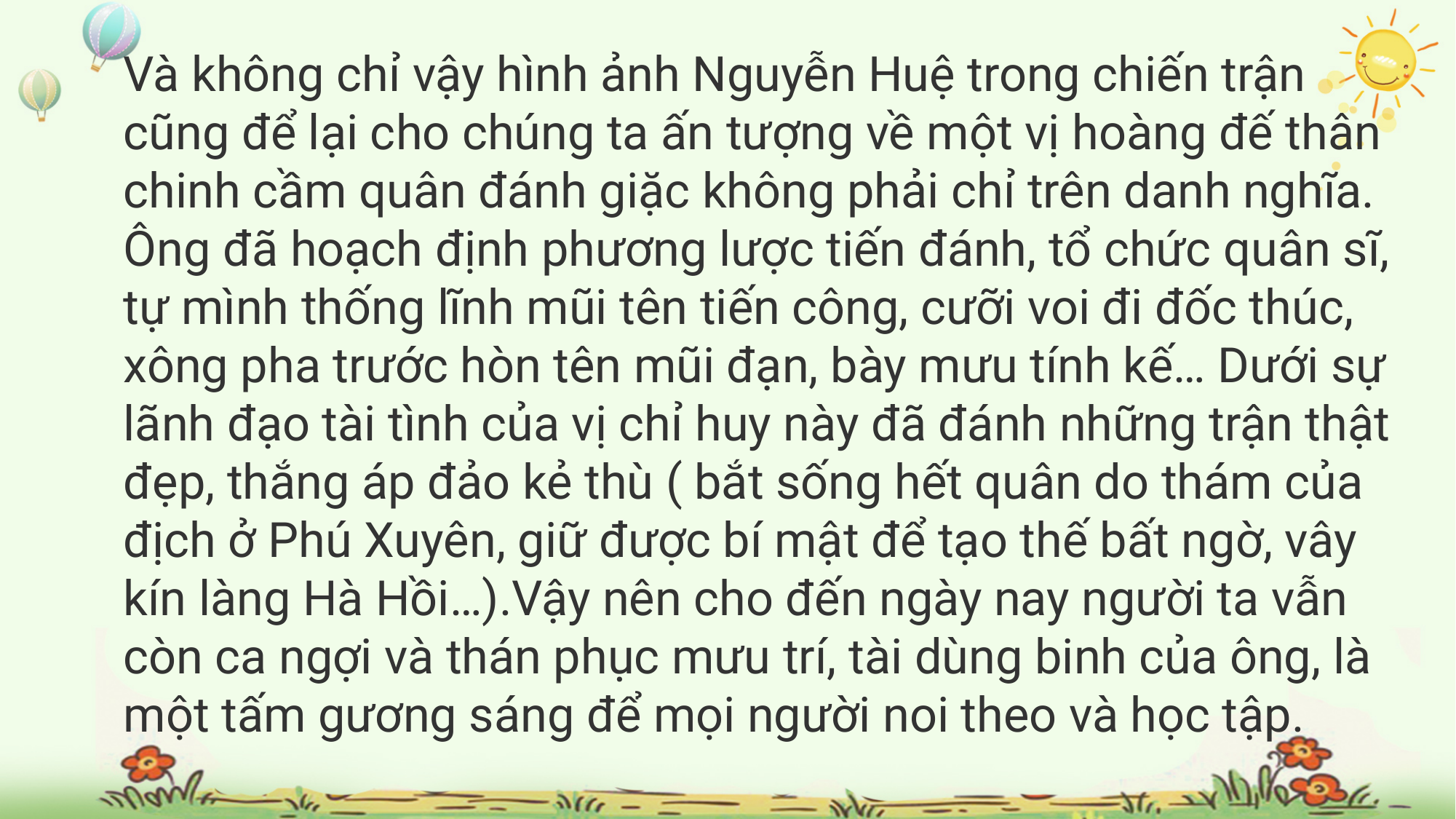

Và không chỉ vậy hình ảnh Nguyễn Huệ trong chiến trận cũng để lại cho chúng ta ấn tượng về một vị hoàng đế thân chinh cầm quân đánh giặc không phải chỉ trên danh nghĩa. Ông đã hoạch định phương lược tiến đánh, tổ chức quân sĩ, tự mình thống lĩnh mũi tên tiến công, cưỡi voi đi đốc thúc, xông pha trước hòn tên mũi đạn, bày mưu tính kế… Dưới sự lãnh đạo tài tình của vị chỉ huy này đã đánh những trận thật đẹp, thắng áp đảo kẻ thù ( bắt sống hết quân do thám của địch ở Phú Xuyên, giữ được bí mật để tạo thế bất ngờ, vây kín làng Hà Hồi…).Vậy nên cho đến ngày nay người ta vẫn còn ca ngợi và thán phục mưu trí, tài dùng binh của ông, là một tấm gương sáng để mọi người noi theo và học tập.